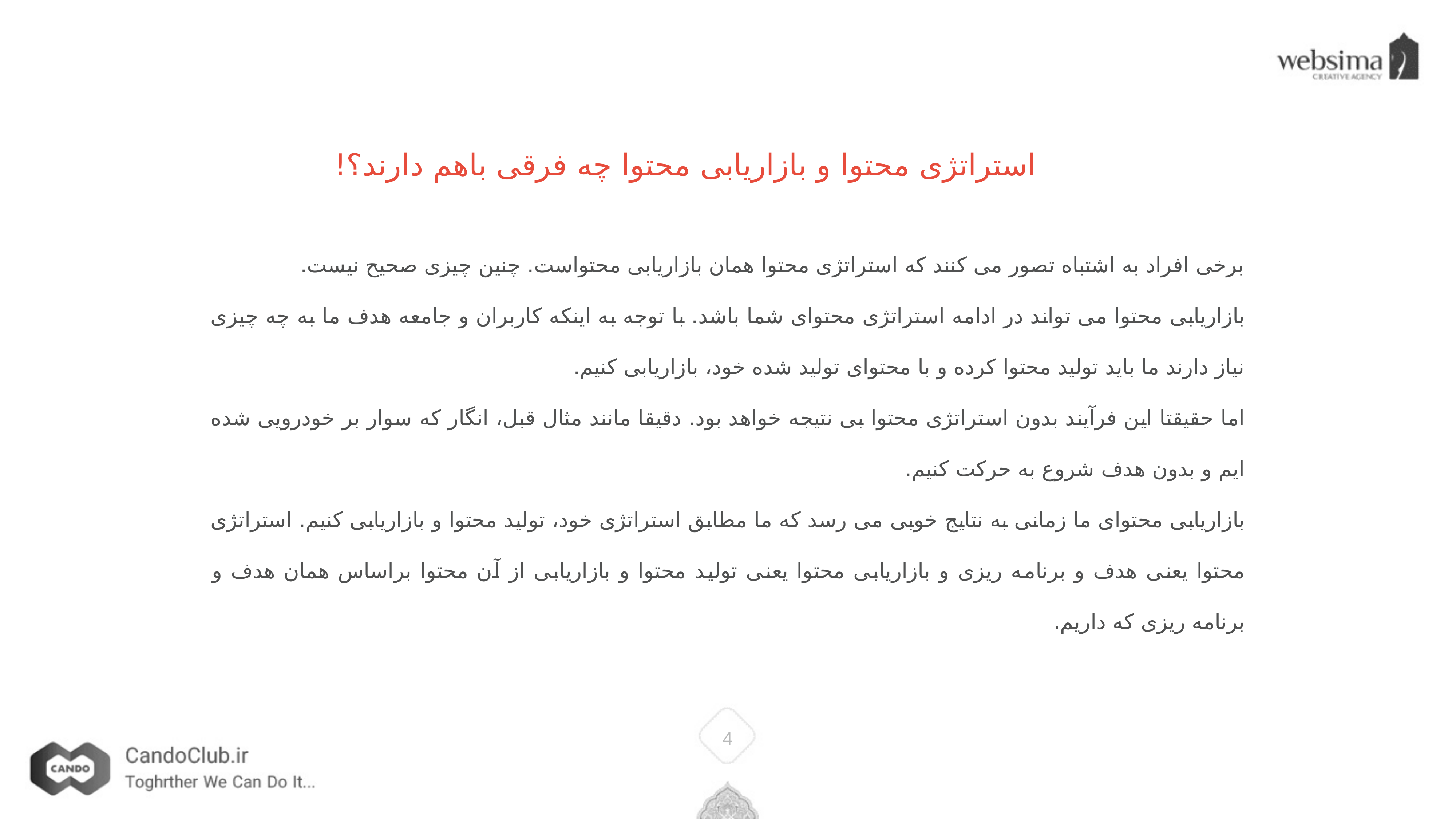

استراتژی محتوا و بازاریابی محتوا چه فرقی باهم دارند؟!
برخی افراد به اشتباه تصور می کنند که استراتژی محتوا همان بازاریابی محتواست. چنین چیزی صحیح نیست.
بازاریابی محتوا می تواند در ادامه استراتژی محتوای شما باشد. با توجه به اینکه کاربران و جامعه هدف ما به چه چیزی نیاز دارند ما باید تولید محتوا کرده و با محتوای تولید شده خود، بازاریابی کنیم.
اما حقیقتا این فرآیند بدون استراتژی محتوا بی نتیجه خواهد بود. دقیقا مانند مثال قبل، انگار که سوار بر خودرویی شده ایم و بدون هدف شروع به حرکت کنیم.
بازاریابی محتوای ما زمانی به نتایج خوبی می رسد که ما مطابق استراتژی خود، تولید محتوا و بازاریابی کنیم. استراتژی محتوا یعنی هدف و برنامه ریزی و بازاریابی محتوا یعنی تولید محتوا و بازاریابی از آن محتوا براساس همان هدف و برنامه ریزی که داریم.
4